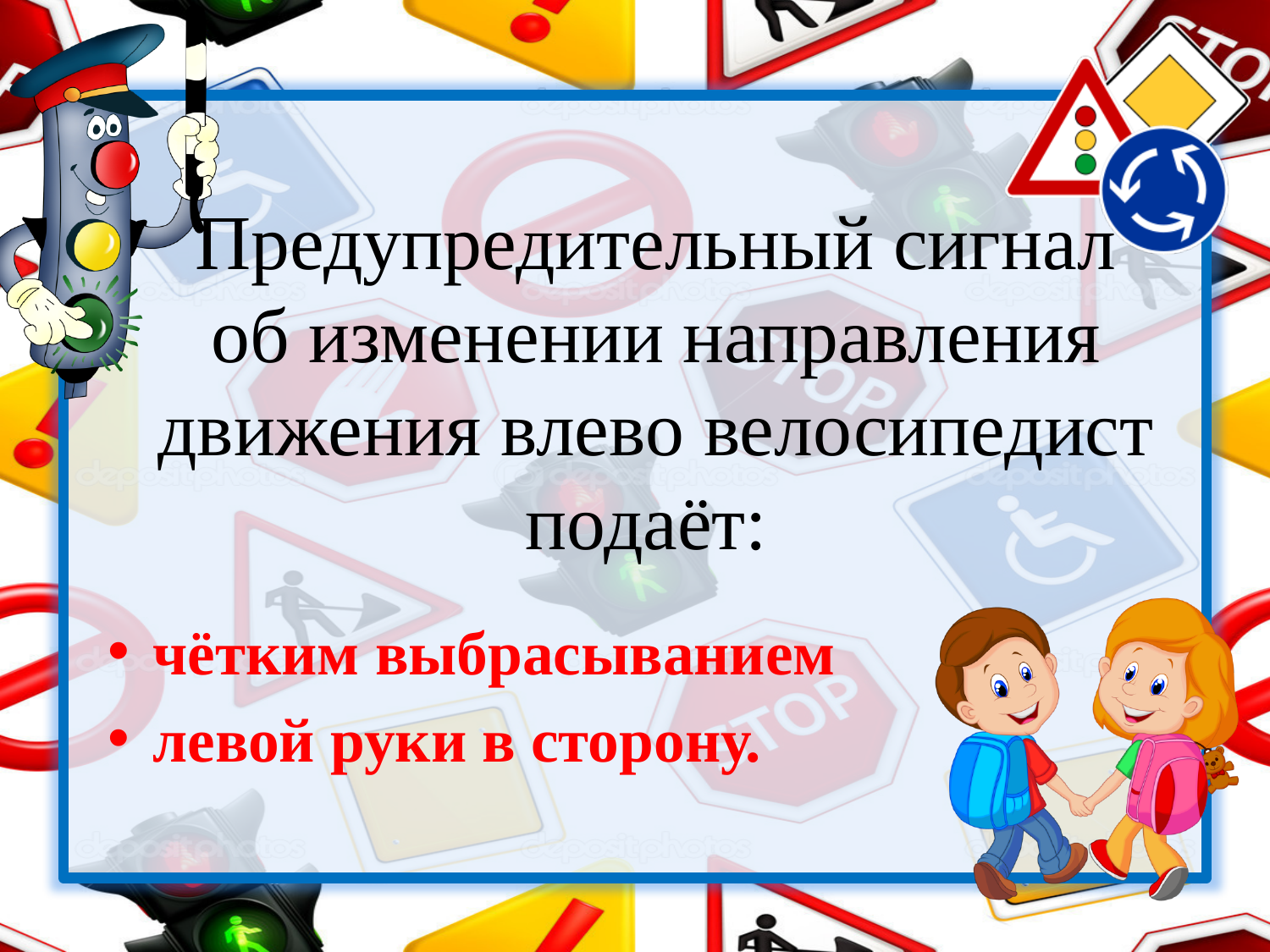

# Предупредительный сигнал об изменении направления движения влево велосипедист подаёт:
чётким выбрасыванием
левой руки в сторону.